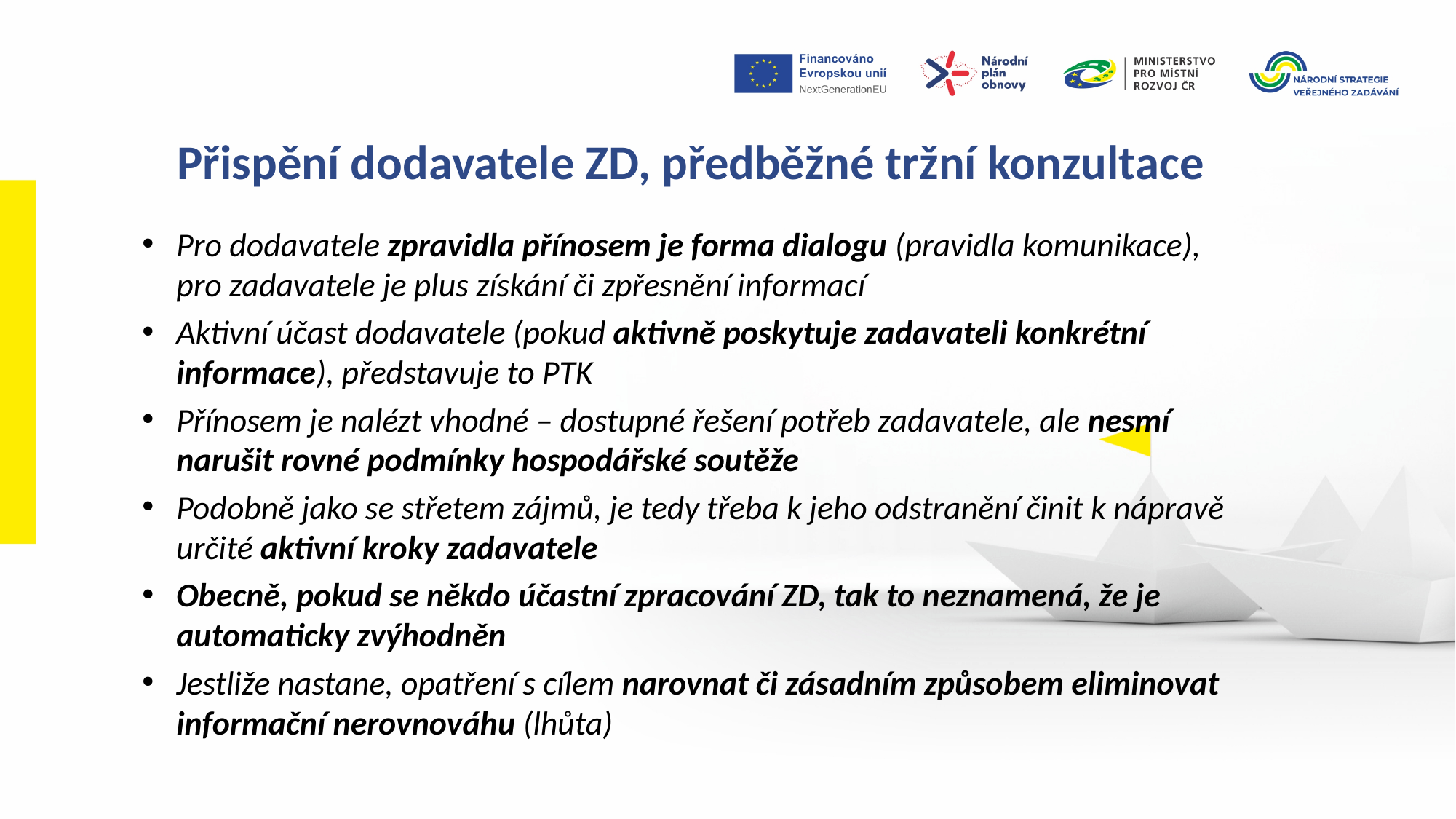

Přispění dodavatele ZD, předběžné tržní konzultace
Pro dodavatele zpravidla přínosem je forma dialogu (pravidla komunikace), pro zadavatele je plus získání či zpřesnění informací
Aktivní účast dodavatele (pokud aktivně poskytuje zadavateli konkrétní informace), představuje to PTK
Přínosem je nalézt vhodné – dostupné řešení potřeb zadavatele, ale nesmí narušit rovné podmínky hospodářské soutěže
Podobně jako se střetem zájmů, je tedy třeba k jeho odstranění činit k nápravě určité aktivní kroky zadavatele
Obecně, pokud se někdo účastní zpracování ZD, tak to neznamená, že je automaticky zvýhodněn
Jestliže nastane, opatření s cílem narovnat či zásadním způsobem eliminovat informační nerovnováhu (lhůta)